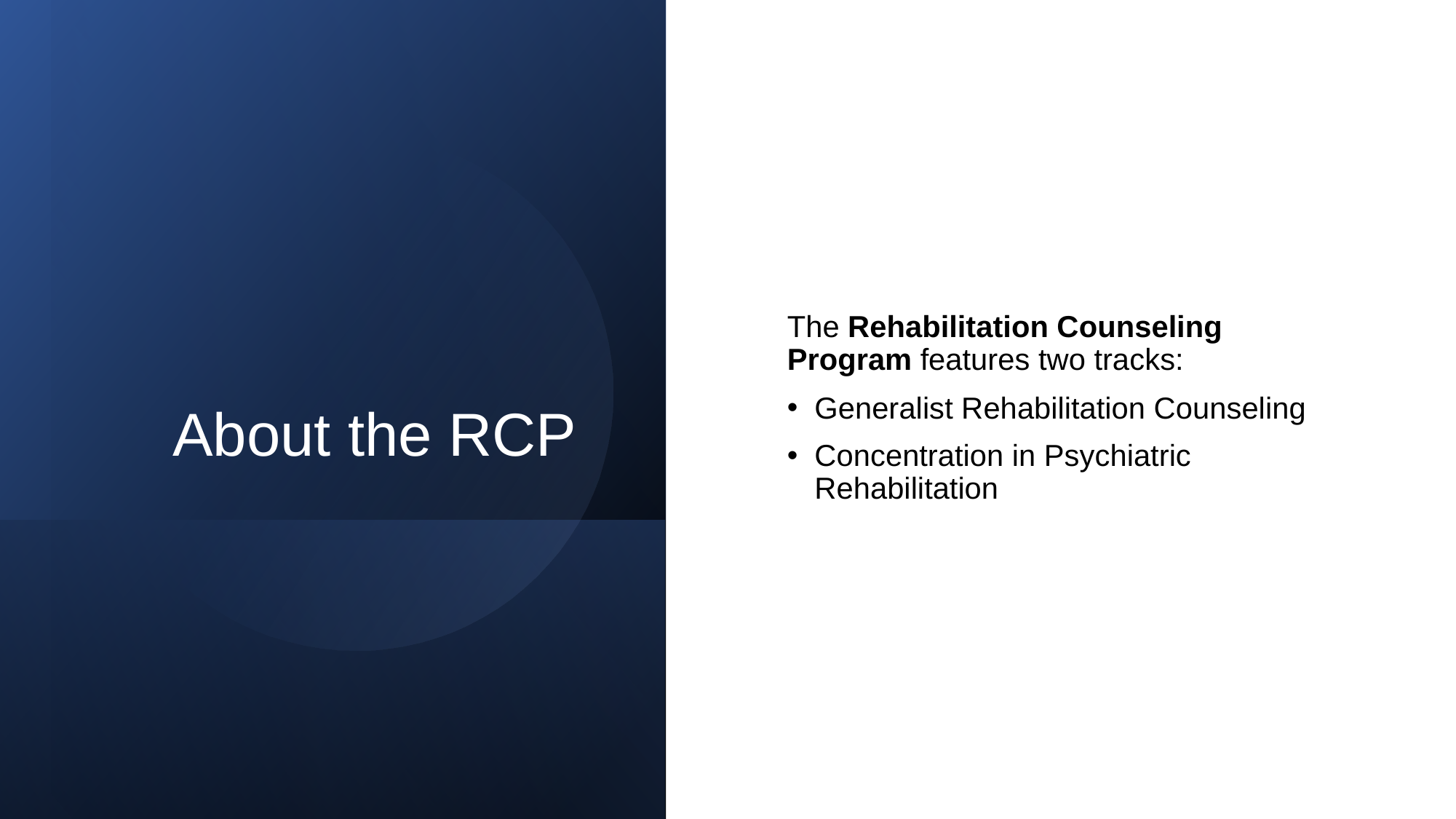

# About the RCP

The Rehabilitation Counseling Program features two tracks:
Generalist Rehabilitation Counseling
Concentration in Psychiatric Rehabilitation